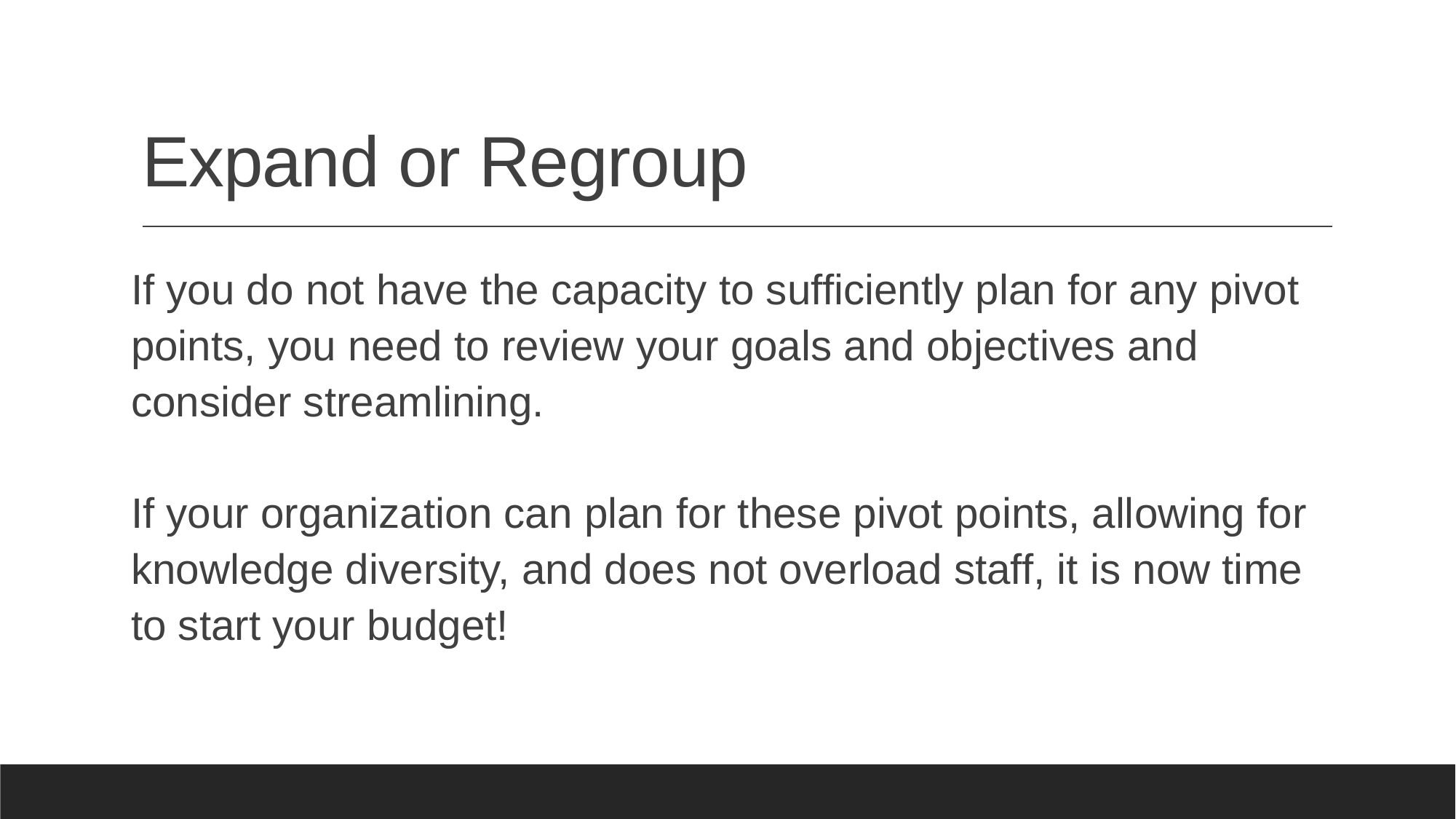

# Expand or Regroup
If you do not have the capacity to sufficiently plan for any pivot points, you need to review your goals and objectives and consider streamlining.

If your organization can plan for these pivot points, allowing for knowledge diversity, and does not overload staff, it is now time to start your budget!